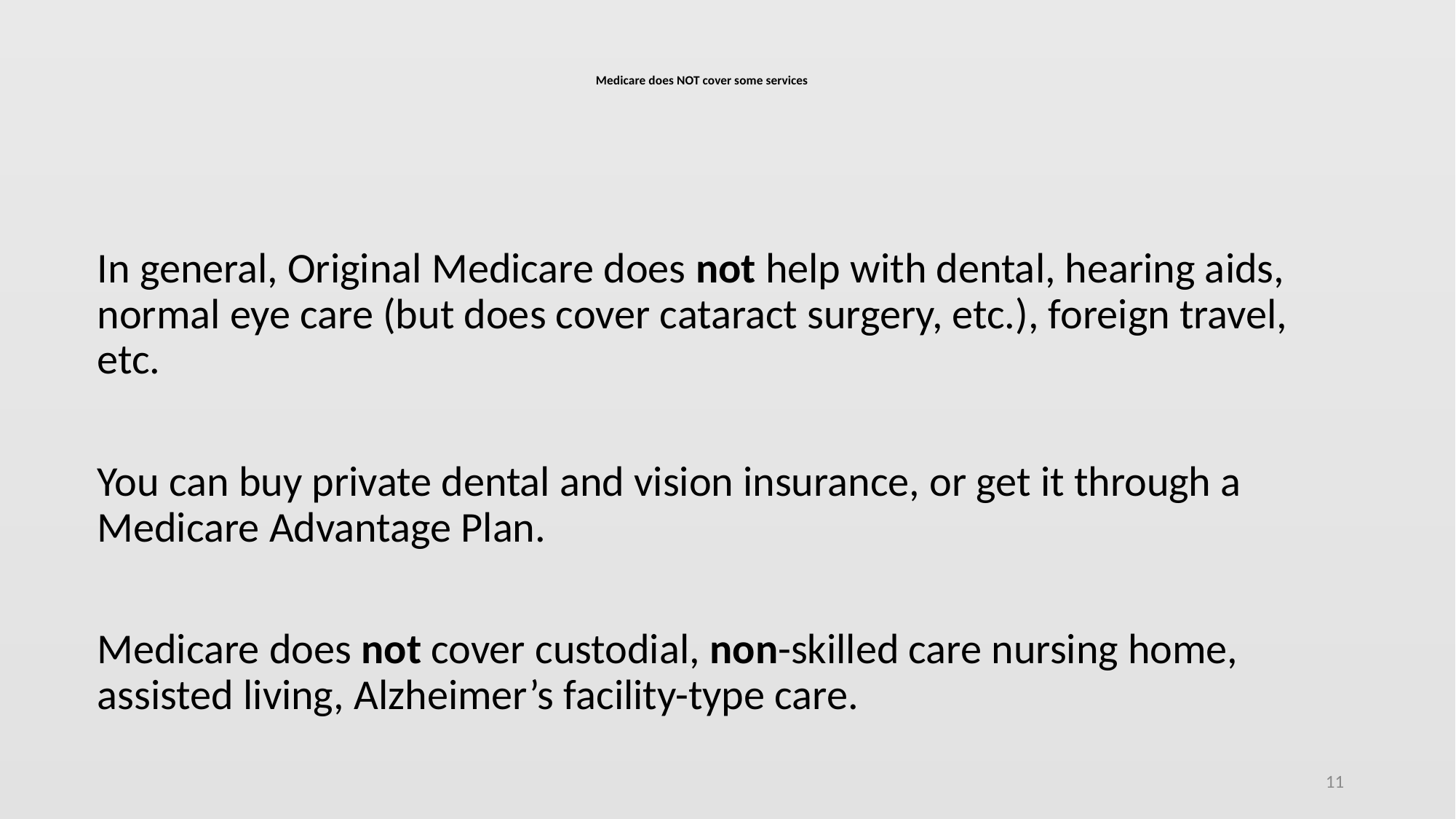

# Medicare does NOT cover some services

In general, Original Medicare does not help with dental, hearing aids, normal eye care (but does cover cataract surgery, etc.), foreign travel, etc.

You can buy private dental and vision insurance, or get it through a Medicare Advantage Plan.

Medicare does not cover custodial, non-skilled care nursing home, assisted living, Alzheimer’s facility-type care.

11